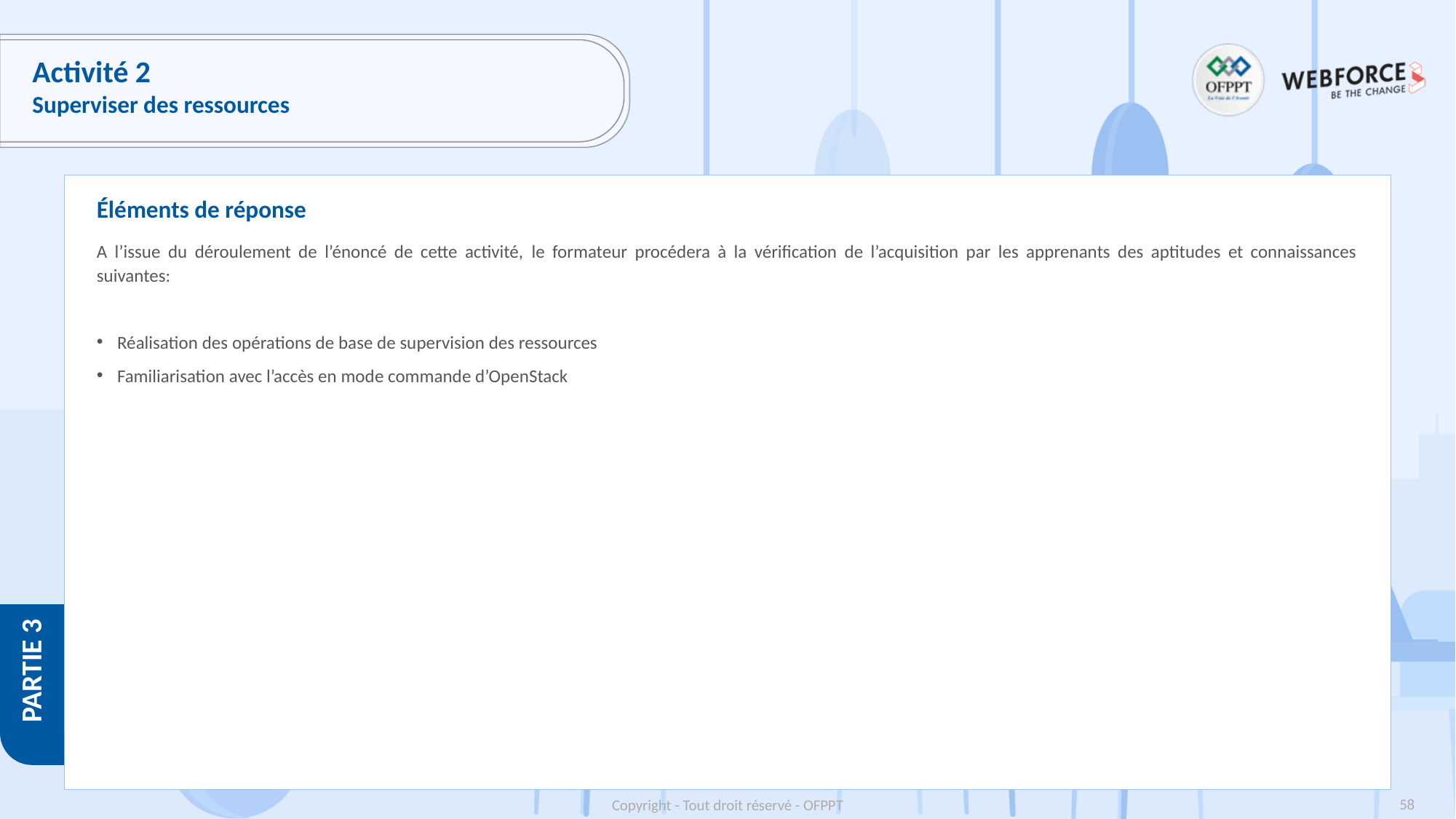

# Activité 2
Superviser des ressources
Éléments de réponse
A l’issue du déroulement de l’énoncé de cette activité, le formateur procédera à la vérification de l’acquisition par les apprenants des aptitudes et connaissances suivantes:

Réalisation des opérations de base de supervision des ressources
Familiarisation avec l’accès en mode commande d’OpenStack